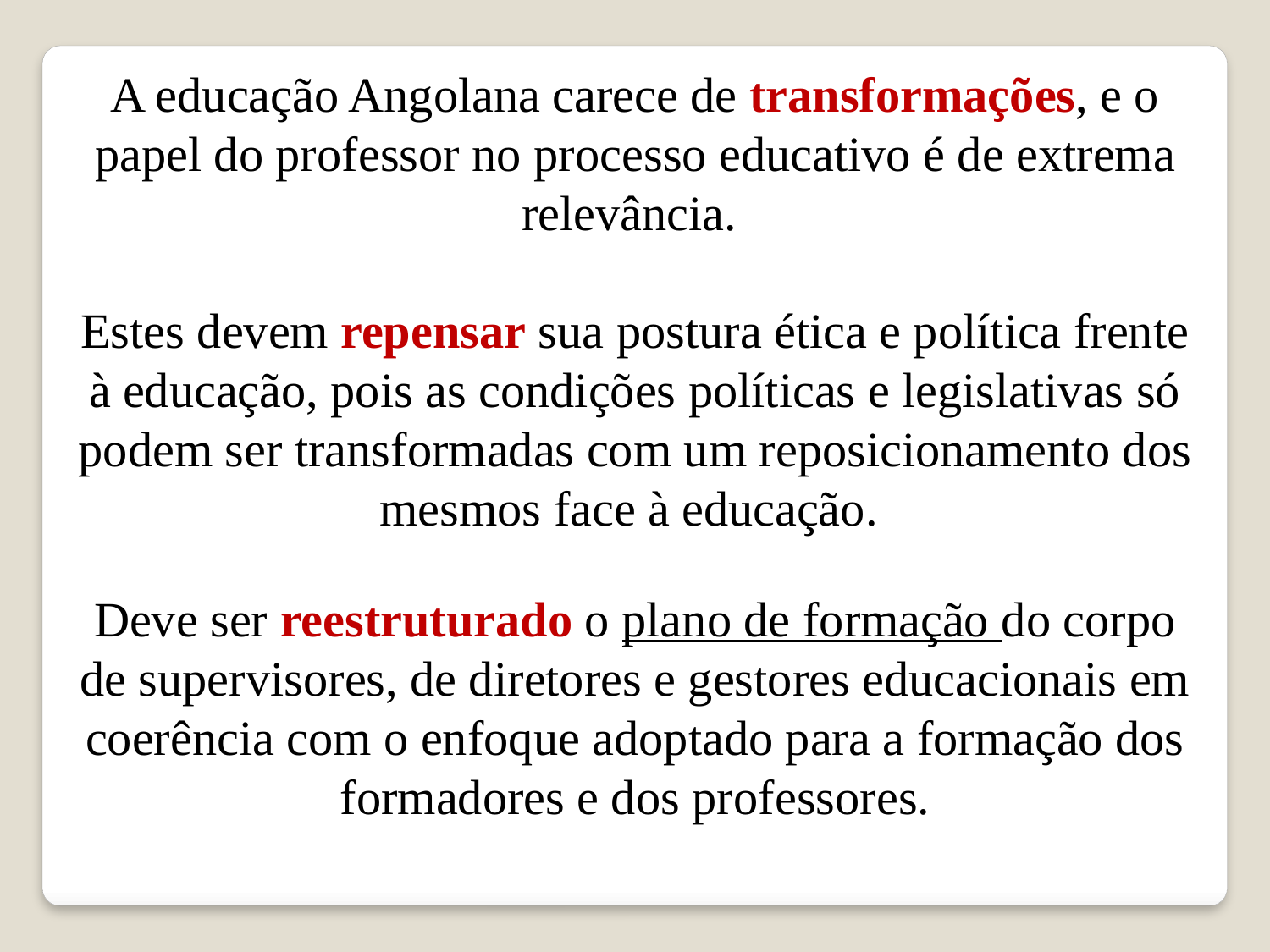

A educação Angolana carece de transformações, e o papel do professor no processo educativo é de extrema relevância.

Estes devem repensar sua postura ética e política frente à educação, pois as condições políticas e legislativas só podem ser transformadas com um reposicionamento dos mesmos face à educação.
Deve ser reestruturado o plano de formação do corpo de supervisores, de diretores e gestores educacionais em coerência com o enfoque adoptado para a formação dos formadores e dos professores.